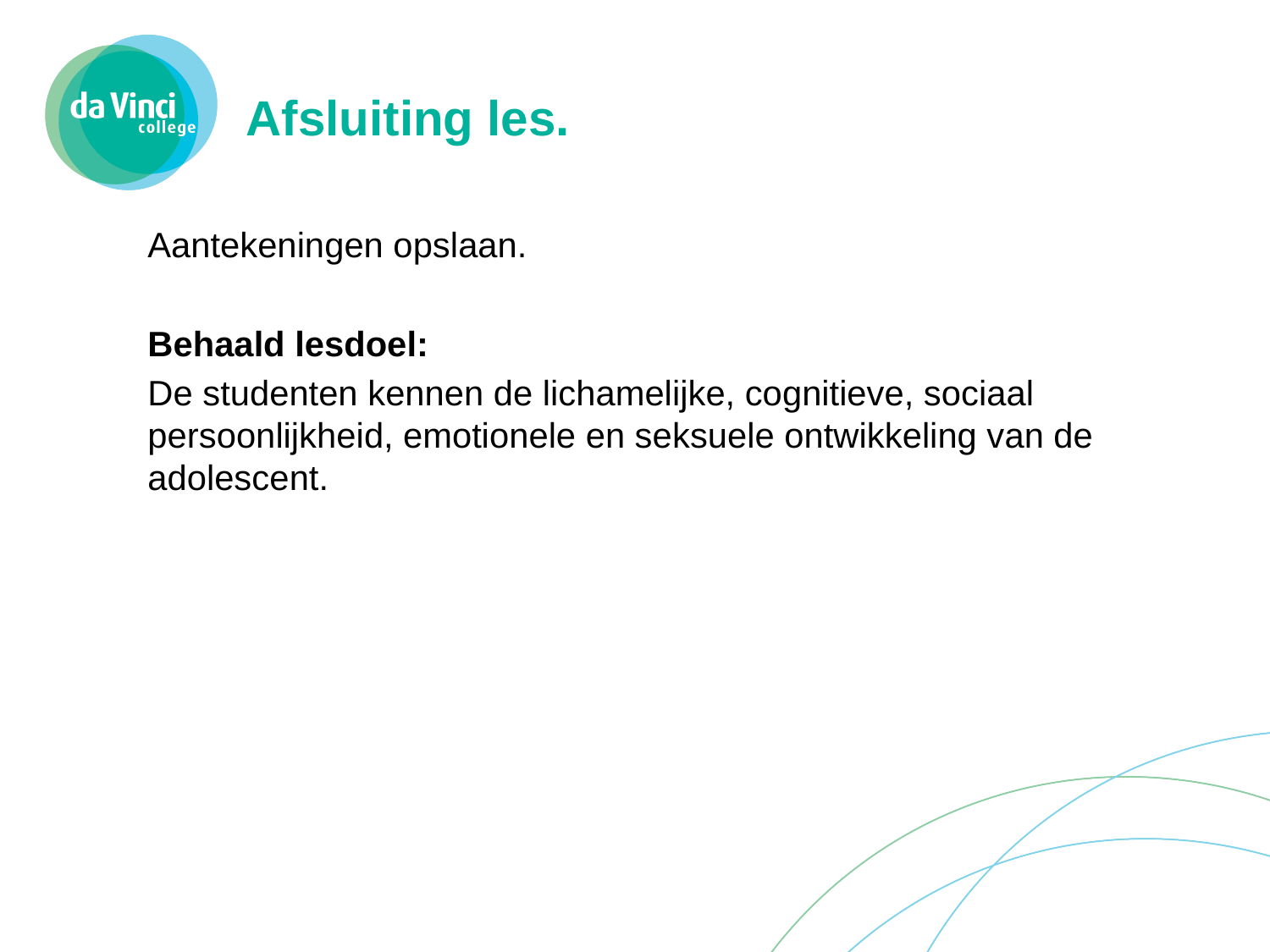

# Afsluiting les.
Aantekeningen opslaan.

Behaald lesdoel:
De studenten kennen de lichamelijke, cognitieve, sociaal persoonlijkheid, emotionele en seksuele ontwikkeling van de adolescent.